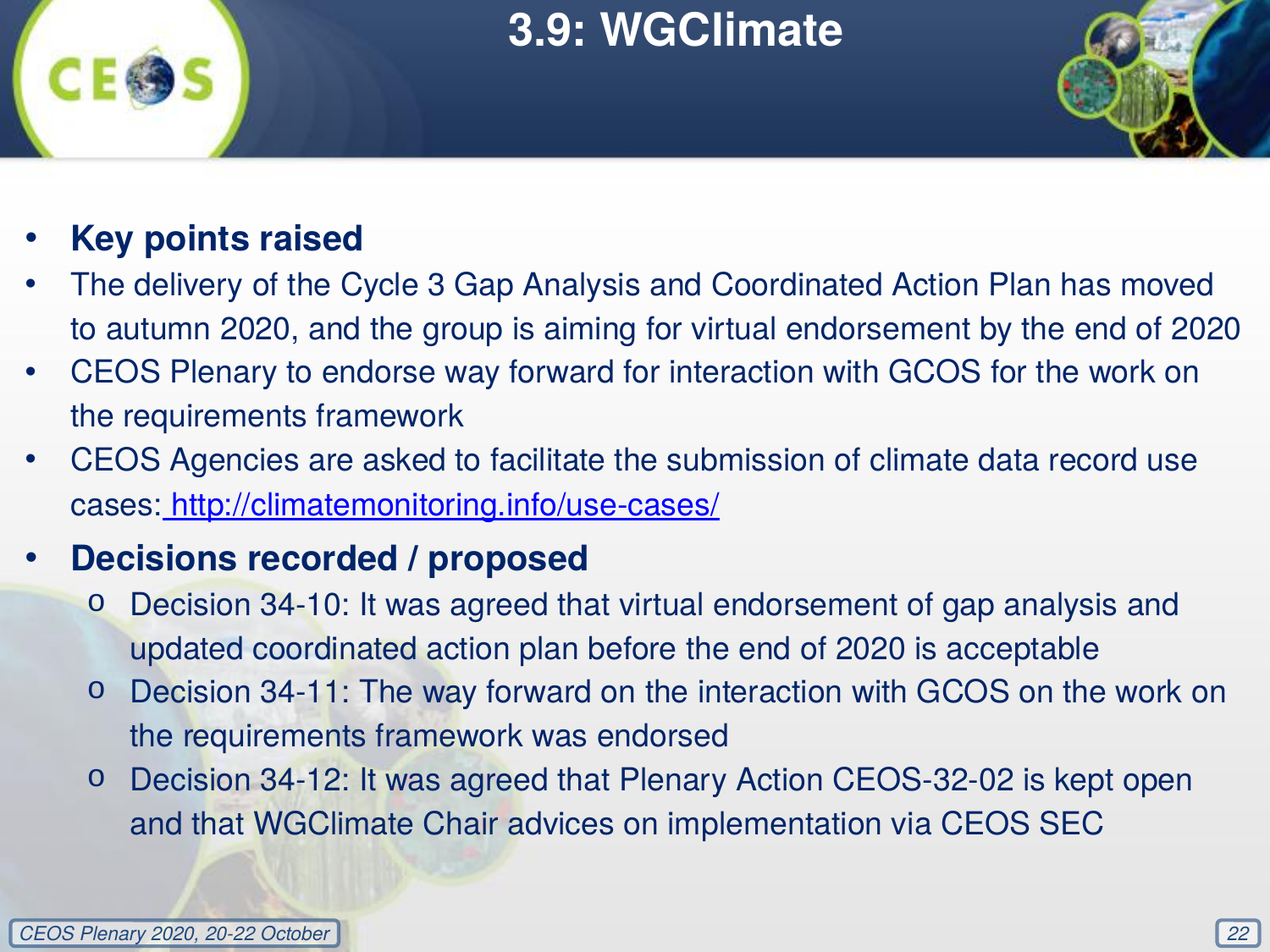

3.9: WGClimate

(SIT Chair Team)
Key points raised
The delivery of the Cycle 3 Gap Analysis and Coordinated Action Plan has moved to autumn 2020, and the group is aiming for virtual endorsement by the end of 2020
CEOS Plenary to endorse way forward for interaction with GCOS for the work on the requirements framework
CEOS Agencies are asked to facilitate the submission of climate data record use cases: http://climatemonitoring.info/use-cases/
Decisions recorded / proposed
Decision 34-10: It was agreed that virtual endorsement of gap analysis and updated coordinated action plan before the end of 2020 is acceptable
Decision 34-11: The way forward on the interaction with GCOS on the work on the requirements framework was endorsed
Decision 34-12: It was agreed that Plenary Action CEOS-32-02 is kept open and that WGClimate Chair advices on implementation via CEOS SEC

22